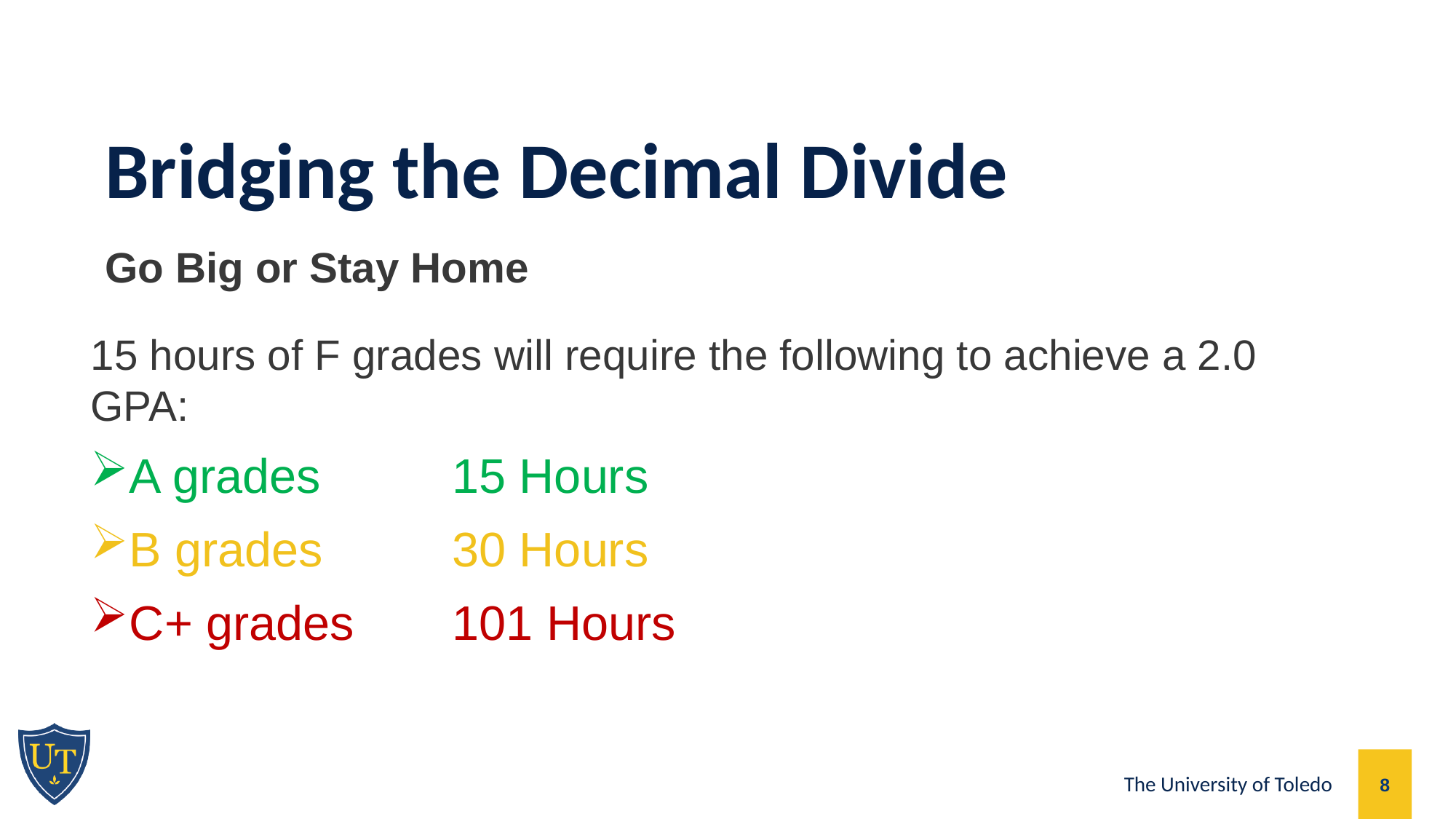

Bridging the Decimal Divide
Go Big or Stay Home
15 hours of F grades will require the following to achieve a 2.0 GPA:
A grades  	15 Hours
B grades  	30 Hours
C+ grades  	101 Hours
8
The University of Toledo